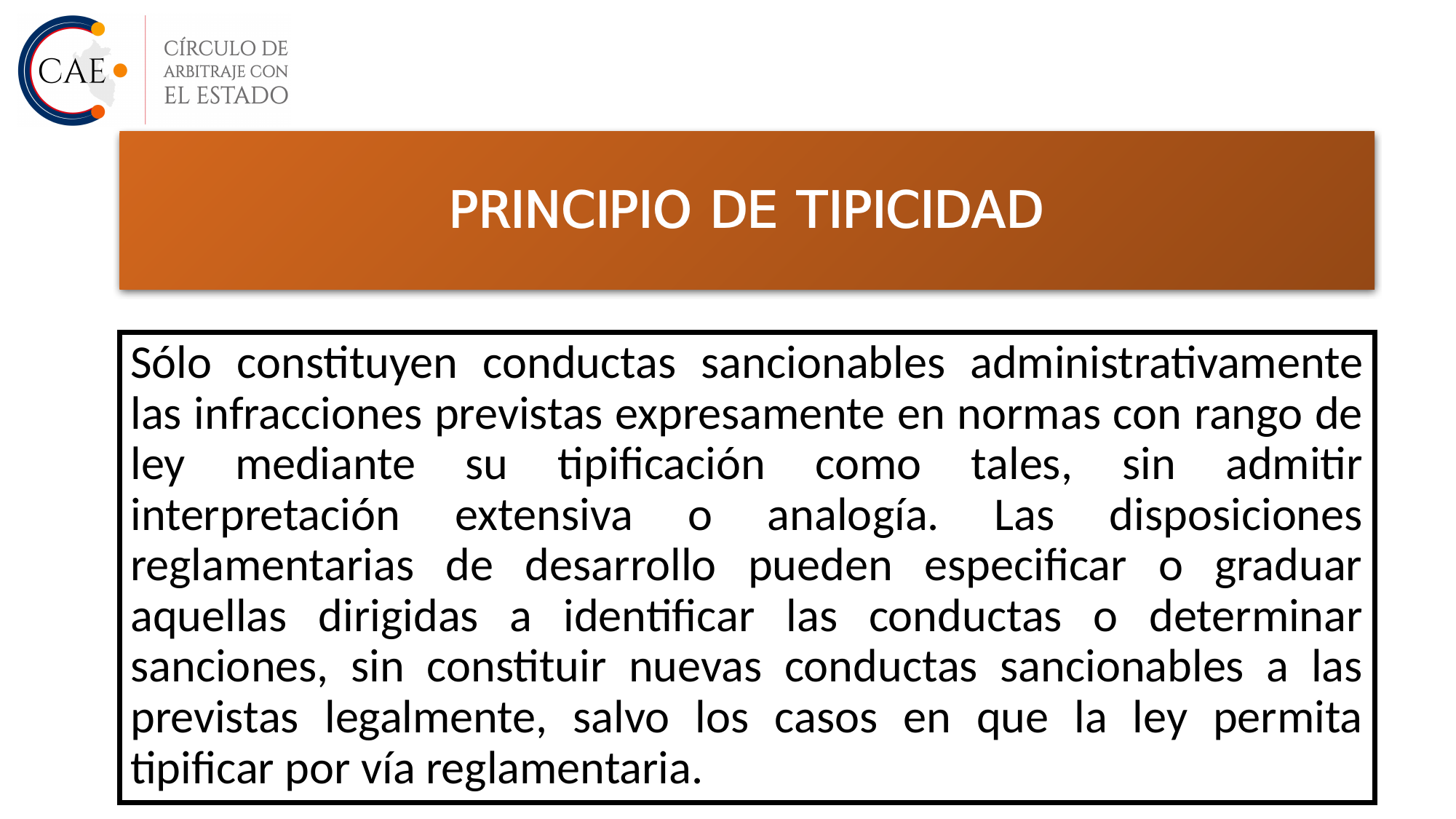

# PRINCIPIO DE TIPICIDAD
Sólo constituyen conductas sancionables administrativamente las infracciones previstas expresamente en normas con rango de ley mediante su tipificación como tales, sin admitir interpretación extensiva o analogía. Las disposiciones reglamentarias de desarrollo pueden especificar o graduar aquellas dirigidas a identificar las conductas o determinar sanciones, sin constituir nuevas conductas sancionables a las previstas legalmente, salvo los casos en que la ley permita tipificar por vía reglamentaria.

11